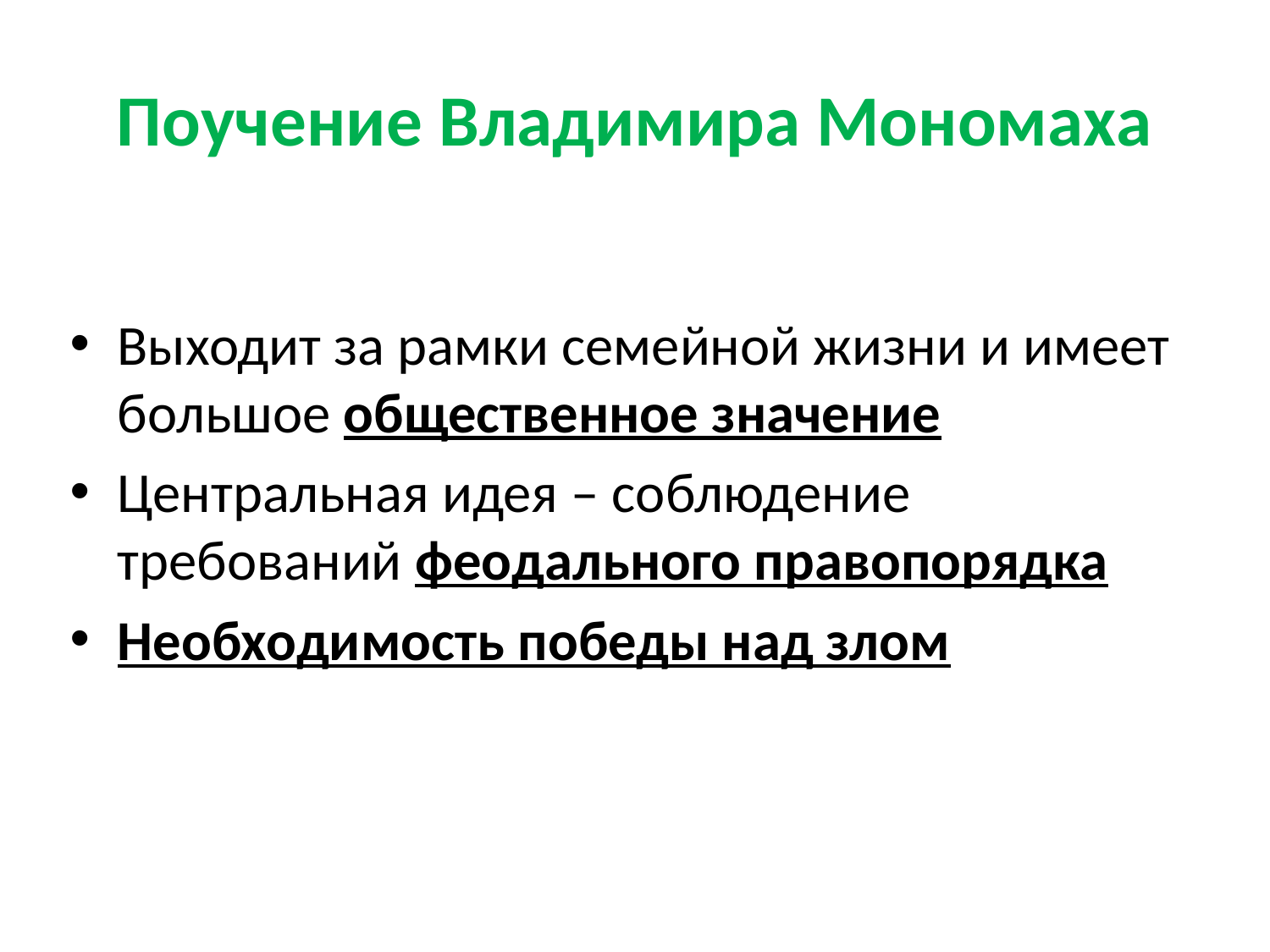

# Поучение Владимира Мономаха

Выходит за рамки семейной жизни и имеет большое общественное значение
Центральная идея – соблюдение требований феодального правопорядка
Необходимость победы над злом